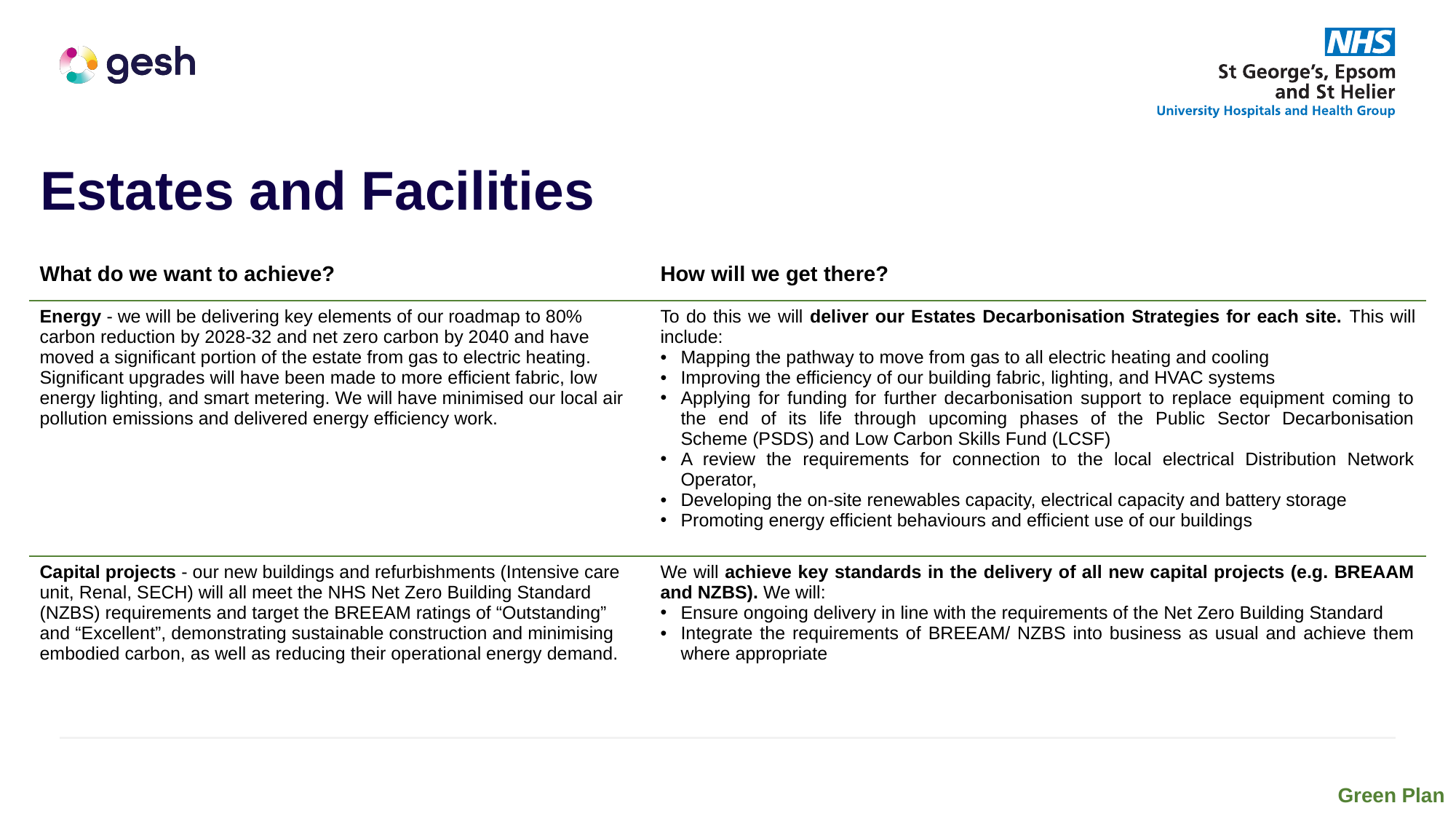

Estates and Facilities
| What do we want to achieve? | How will we get there? |
| --- | --- |
| Energy - we will be delivering key elements of our roadmap to 80% carbon reduction by 2028-32 and net zero carbon by 2040 and have moved a significant portion of the estate from gas to electric heating. Significant upgrades will have been made to more efficient fabric, low energy lighting, and smart metering. We will have minimised our local air pollution emissions and delivered energy efficiency work. | To do this we will deliver our Estates Decarbonisation Strategies for each site. This will include: Mapping the pathway to move from gas to all electric heating and cooling Improving the efficiency of our building fabric, lighting, and HVAC systems Applying for funding for further decarbonisation support to replace equipment coming to the end of its life through upcoming phases of the Public Sector Decarbonisation Scheme (PSDS) and Low Carbon Skills Fund (LCSF) A review the requirements for connection to the local electrical Distribution Network Operator, Developing the on-site renewables capacity, electrical capacity and battery storage Promoting energy efficient behaviours and efficient use of our buildings |
| Capital projects - our new buildings and refurbishments (Intensive care unit, Renal, SECH) will all meet the NHS Net Zero Building Standard (NZBS) requirements and target the BREEAM ratings of “Outstanding” and “Excellent”, demonstrating sustainable construction and minimising embodied carbon, as well as reducing their operational energy demand. | We will achieve key standards in the delivery of all new capital projects (e.g. BREAAM and NZBS). We will: Ensure ongoing delivery in line with the requirements of the Net Zero Building Standard Integrate the requirements of BREEAM/ NZBS into business as usual and achieve them where appropriate |
Green Plan